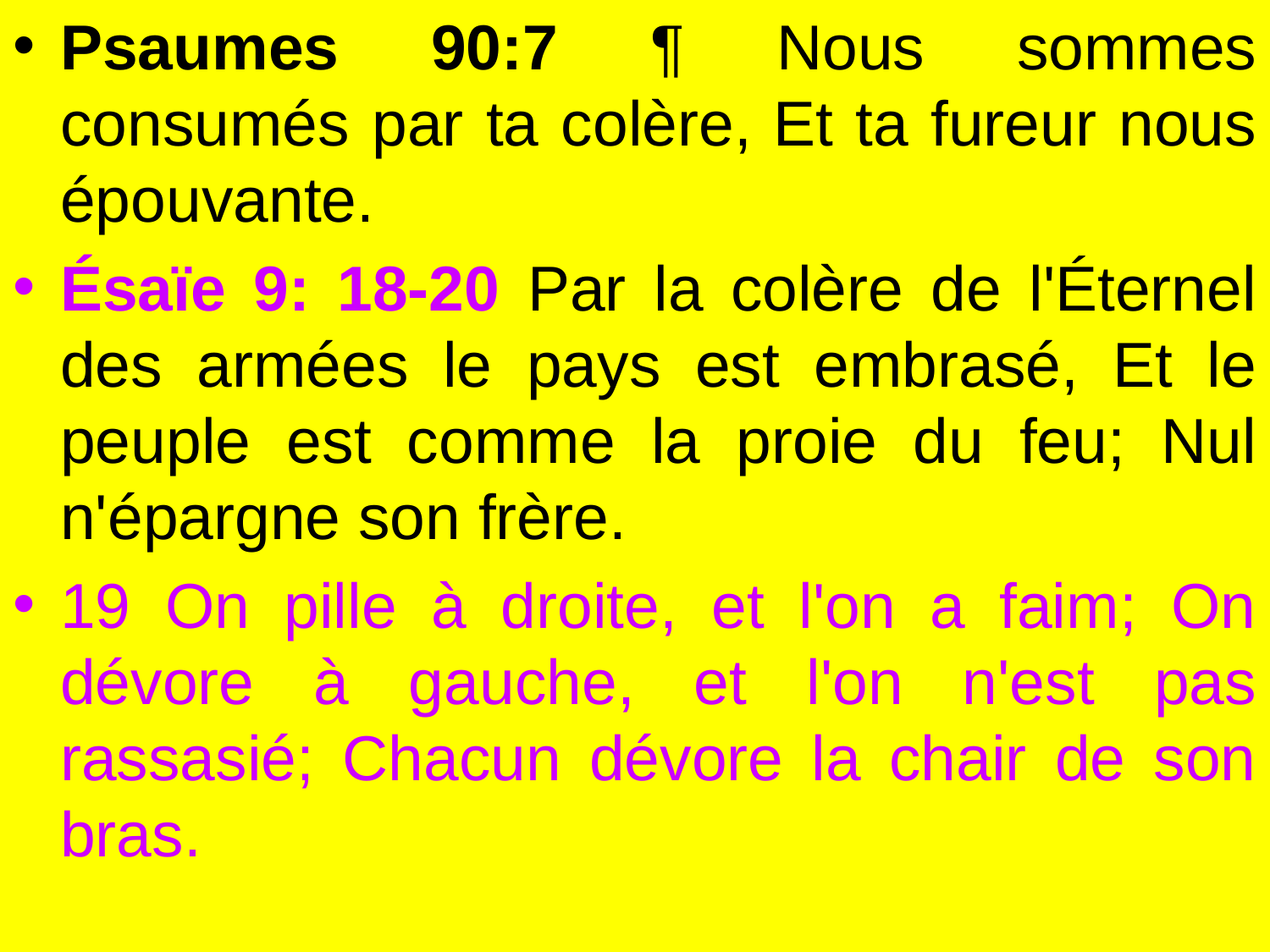

Psaumes 90:7 ¶ Nous sommes consumés par ta colère, Et ta fureur nous épouvante.
Ésaïe 9: 18-20 Par la colère de l'Éternel des armées le pays est embrasé, Et le peuple est comme la proie du feu; Nul n'épargne son frère.
19 On pille à droite, et l'on a faim; On dévore à gauche, et l'on n'est pas rassasié; Chacun dévore la chair de son bras.